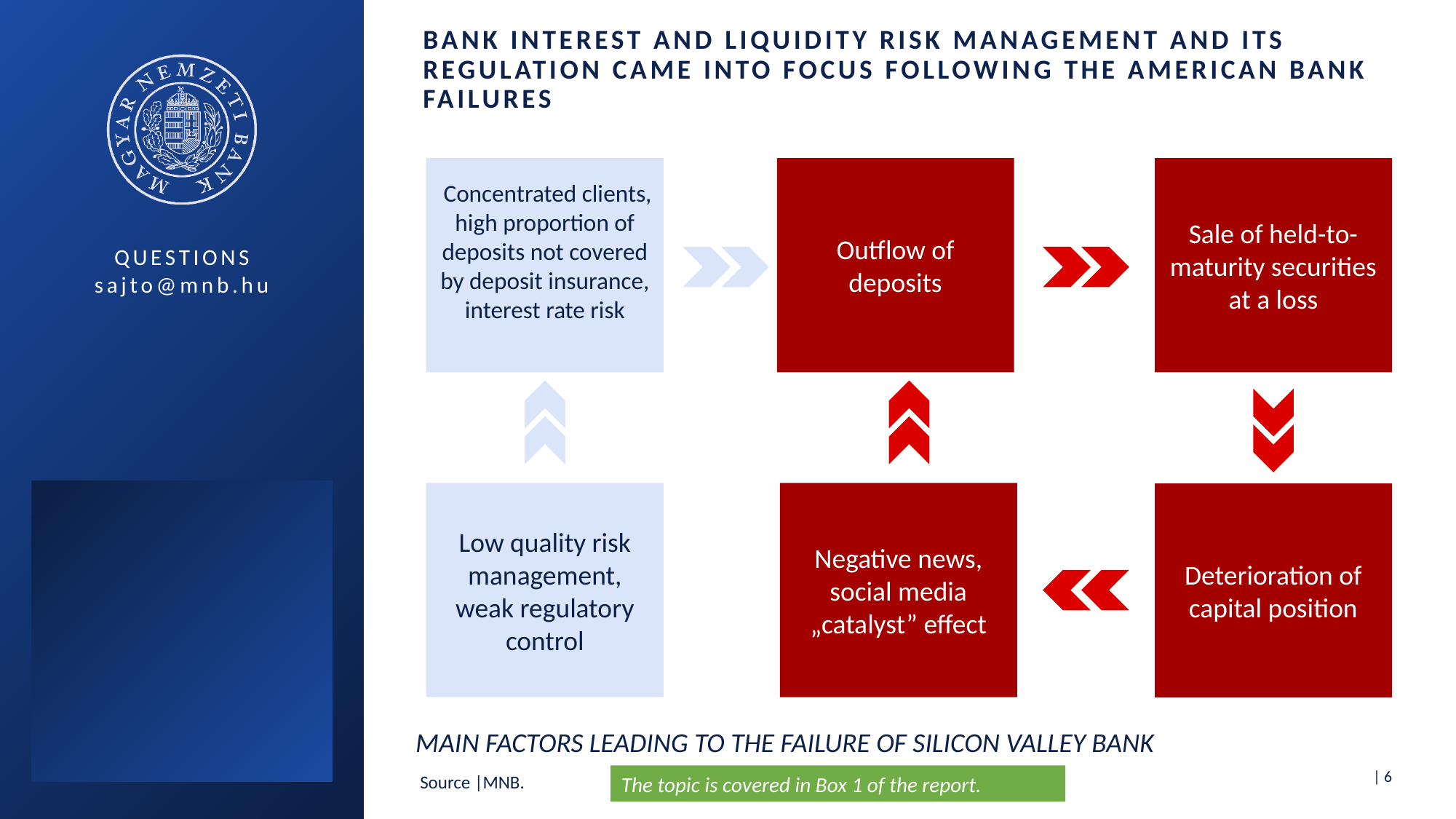

# Bank interest and liquidity risk management and its regulation came into focus following the American bank failures
 Concentrated clients, high proportion of deposits not covered by deposit insurance, interest rate risk

Outflow of deposits
Sale of held-to-maturity securities at a loss

Negative news, social media „catalyst” effect
Low quality risk management, weak regulatory control
Deterioration of capital position

Main factors leading to the failure of silicon valley bank
Source |MNB.
The topic is covered in Box 1 of the report.